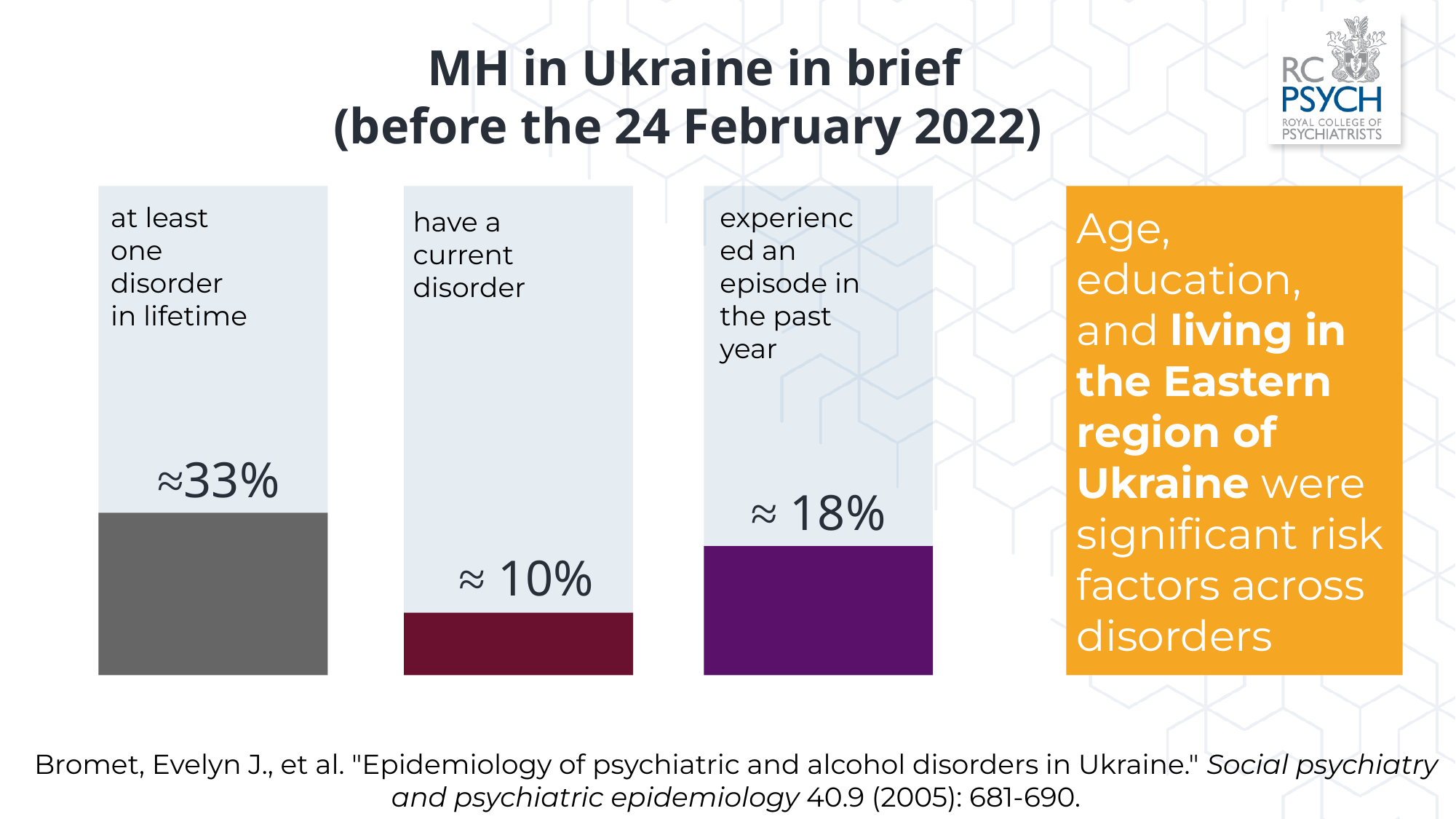

MH in Ukraine in brief (before the 24 February 2022)
Age, education, and living in the Eastern region of Ukraine were significant risk factors across disorders
at least one disorder in lifetime
experienced an episode in the past year
have a current disorder

≈33%
≈ 18%

≈ 10%

Bromet, Evelyn J., et al. "Epidemiology of psychiatric and alcohol disorders in Ukraine." Social psychiatry and psychiatric epidemiology 40.9 (2005): 681-690.